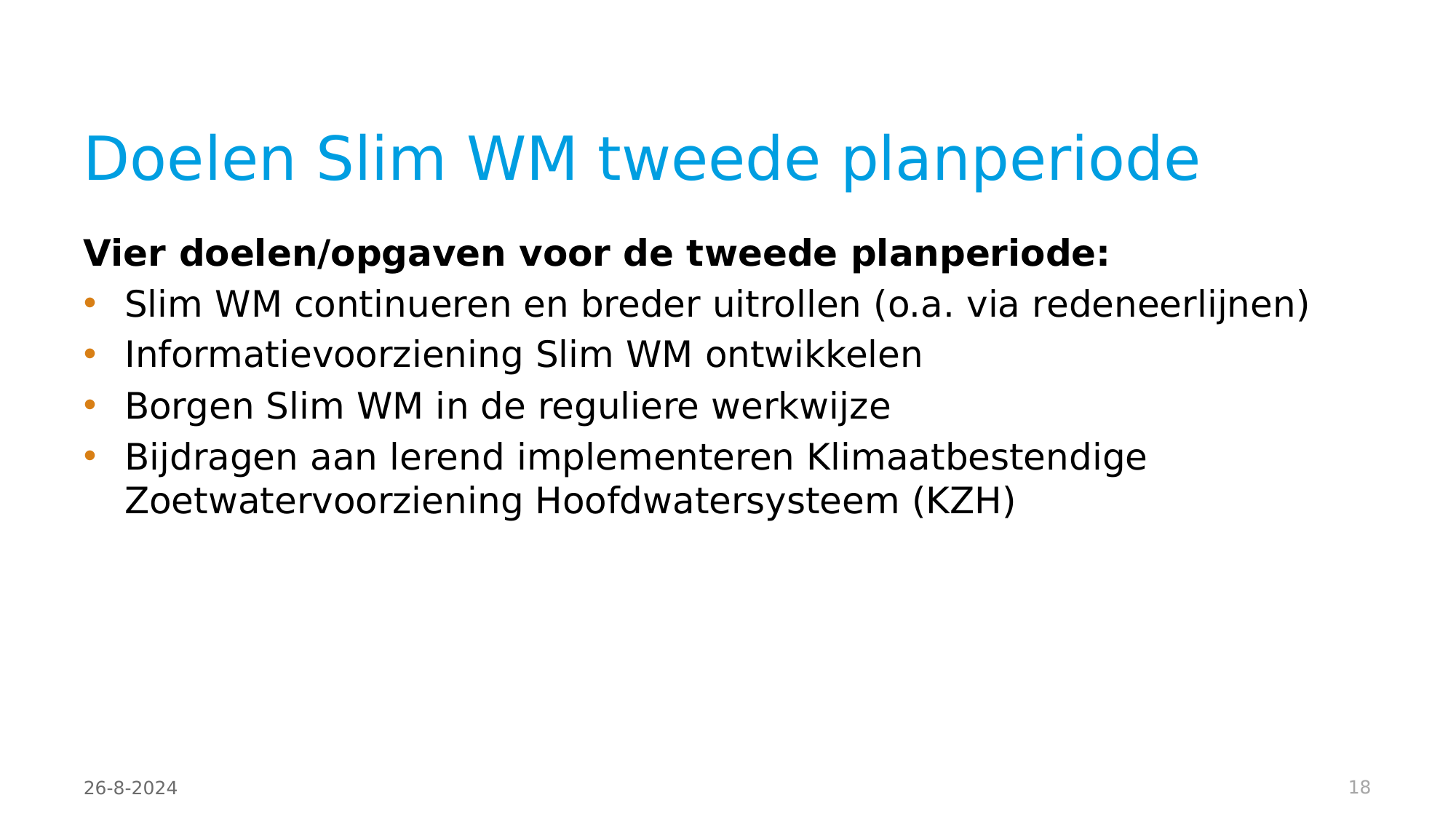

# Doelen Slim WM tweede planperiode
Vier doelen/opgaven voor de tweede planperiode:
Slim WM continueren en breder uitrollen (o.a. via redeneerlijnen)
Informatievoorziening Slim WM ontwikkelen
Borgen Slim WM in de reguliere werkwijze
Bijdragen aan lerend implementeren Klimaatbestendige Zoetwatervoorziening Hoofdwatersysteem (KZH)

26-8-2024
18